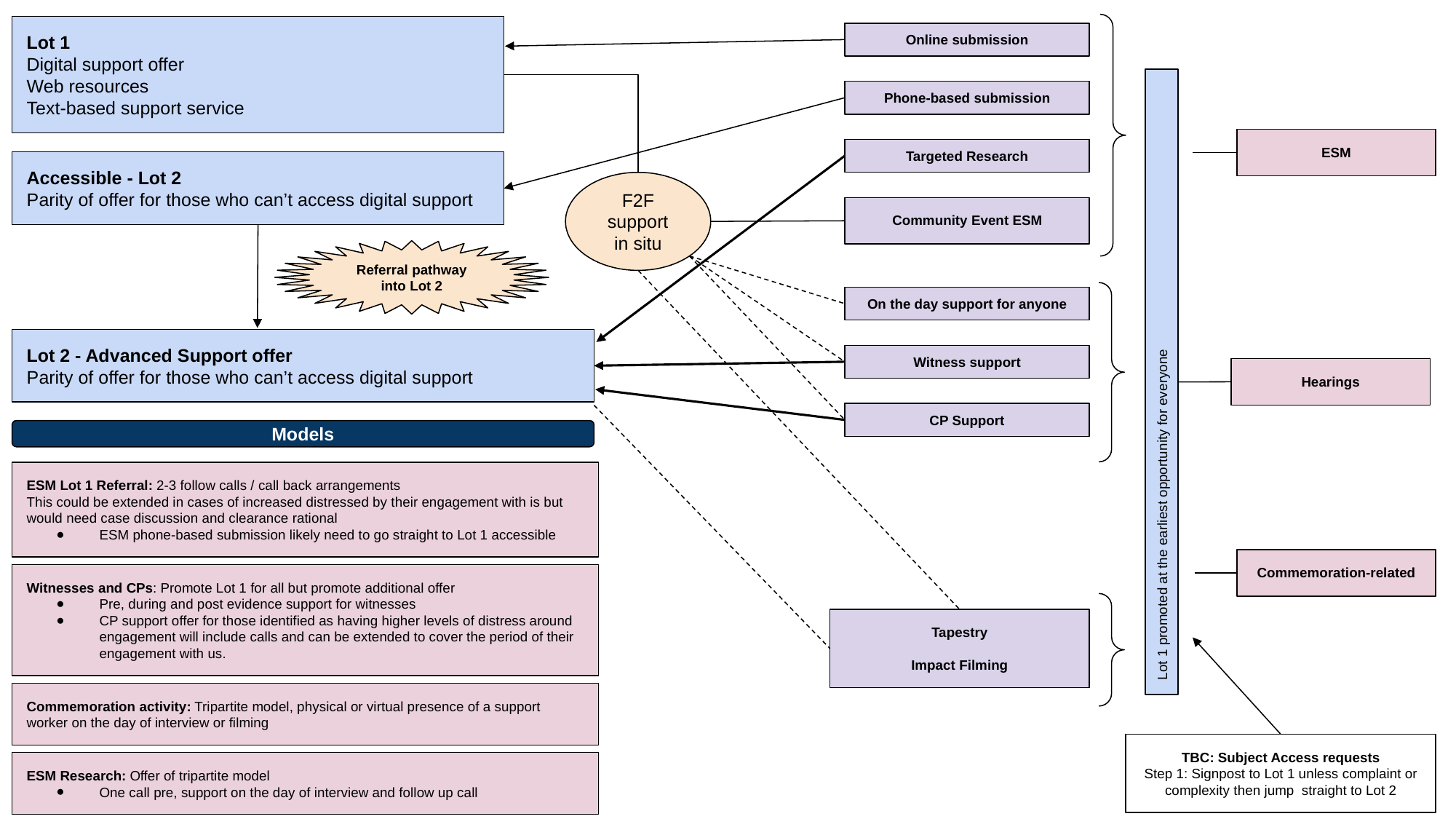

Lot 1
Digital support offer
Web resources
Text-based support service
Online submission
Phone-based submission
ESM
Targeted Research
Accessible - Lot 2
Parity of offer for those who can’t access digital support
F2F support in situ
Community Event ESM
Referral pathway into Lot 2

On the day support for anyone
Lot 2 - Advanced Support offer
Parity of offer for those who can’t access digital support
Witness support
Hearings
Lot 1 promoted at the earliest opportunity for everyone
CP Support
Models
ESM Lot 1 Referral: 2-3 follow calls / call back arrangements
This could be extended in cases of increased distressed by their engagement with is but would need case discussion and clearance rational
ESM phone-based submission likely need to go straight to Lot 1 accessible
Commemoration-related
Witnesses and CPs: Promote Lot 1 for all but promote additional offer
Pre, during and post evidence support for witnesses
CP support offer for those identified as having higher levels of distress around engagement will include calls and can be extended to cover the period of their engagement with us.

Tapestry

Impact Filming
Commemoration activity: Tripartite model, physical or virtual presence of a support worker on the day of interview or filming
TBC: Subject Access requests
Step 1: Signpost to Lot 1 unless complaint or complexity then jump  straight to Lot 2
ESM Research: Offer of tripartite model
One call pre, support on the day of interview and follow up call